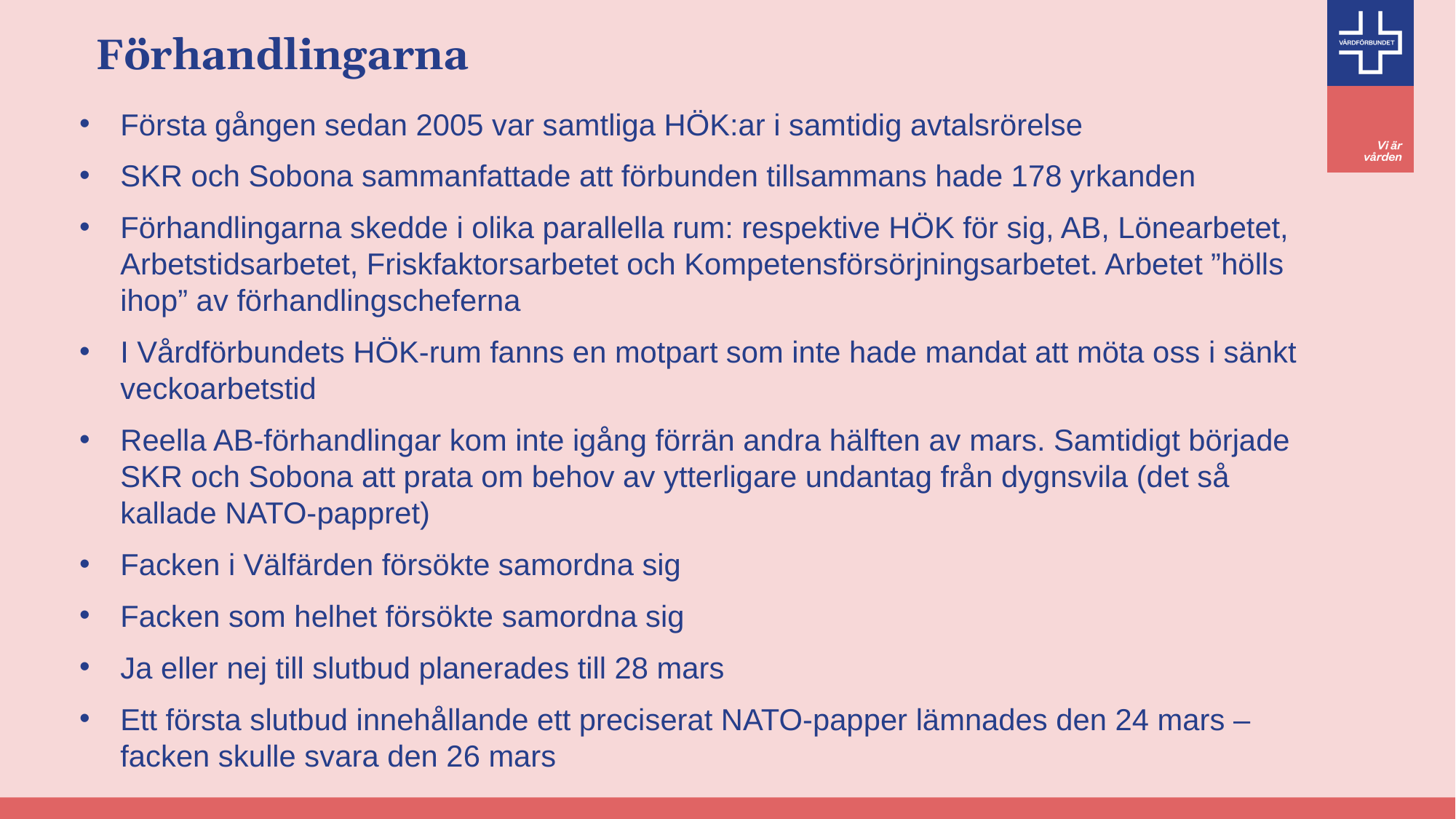

# Förhandlingarna
Första gången sedan 2005 var samtliga HÖK:ar i samtidig avtalsrörelse
SKR och Sobona sammanfattade att förbunden tillsammans hade 178 yrkanden
Förhandlingarna skedde i olika parallella rum: respektive HÖK för sig, AB, Lönearbetet, Arbetstidsarbetet, Friskfaktorsarbetet och Kompetensförsörjningsarbetet. Arbetet ”hölls ihop” av förhandlingscheferna
I Vårdförbundets HÖK-rum fanns en motpart som inte hade mandat att möta oss i sänkt veckoarbetstid
Reella AB-förhandlingar kom inte igång förrän andra hälften av mars. Samtidigt började SKR och Sobona att prata om behov av ytterligare undantag från dygnsvila (det så kallade NATO-pappret)
Facken i Välfärden försökte samordna sig
Facken som helhet försökte samordna sig
Ja eller nej till slutbud planerades till 28 mars
Ett första slutbud innehållande ett preciserat NATO-papper lämnades den 24 mars – facken skulle svara den 26 mars